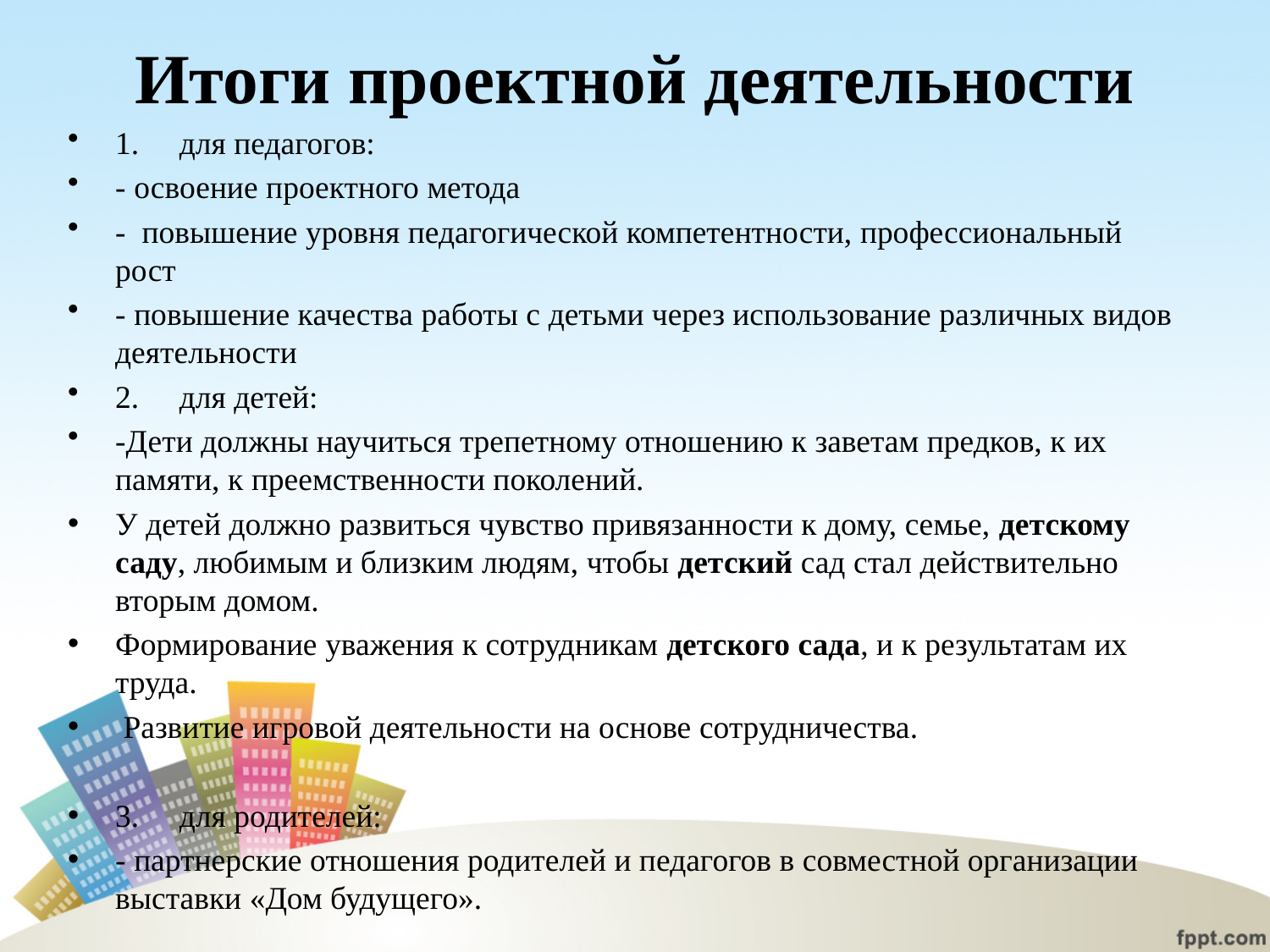

# Итоги проектной деятельности
1.     для педагогов:
- освоение проектного метода
-  повышение уровня педагогической компетентности, профессиональный рост
- повышение качества работы с детьми через использование различных видов деятельности
2.     для детей:
-Дети должны научиться трепетному отношению к заветам предков, к их памяти, к преемственности поколений.
У детей должно развиться чувство привязанности к дому, семье, детскому саду, любимым и близким людям, чтобы детский сад стал действительно вторым домом.
Формирование уважения к сотрудникам детского сада, и к результатам их труда.
 Развитие игровой деятельности на основе сотрудничества.

3.     для родителей:
- партнерские отношения родителей и педагогов в совместной организации выставки «Дом будущего».